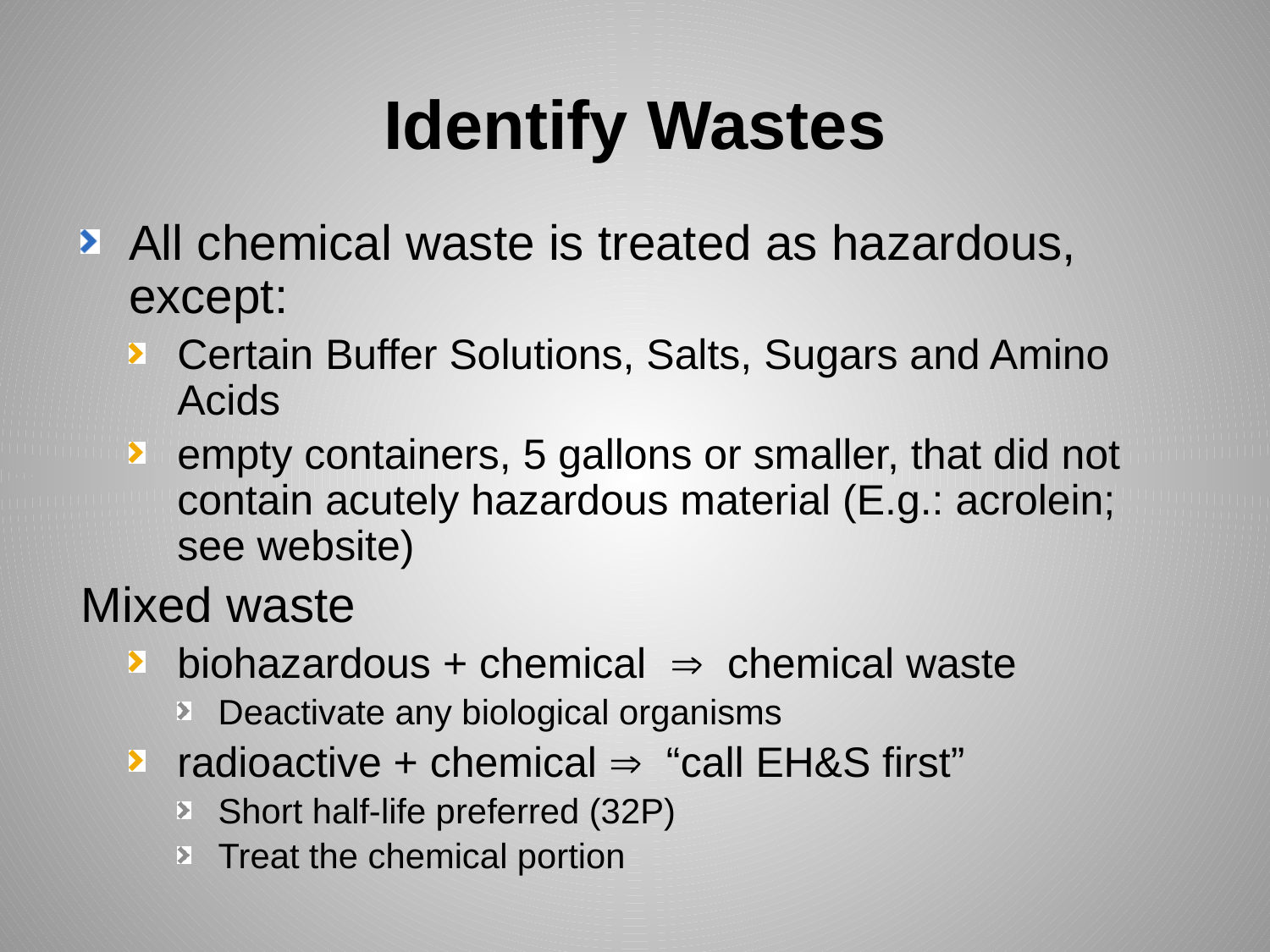

# Identify Wastes
All chemical waste is treated as hazardous, except:
Certain Buffer Solutions, Salts, Sugars and Amino Acids
empty containers, 5 gallons or smaller, that did not contain acutely hazardous material (E.g.: acrolein; see website)
Mixed waste
biohazardous + chemical  ⇒  chemical waste
Deactivate any biological organisms
radioactive + chemical ⇒  “call EH&S first”
Short half-life preferred (32P)
Treat the chemical portion